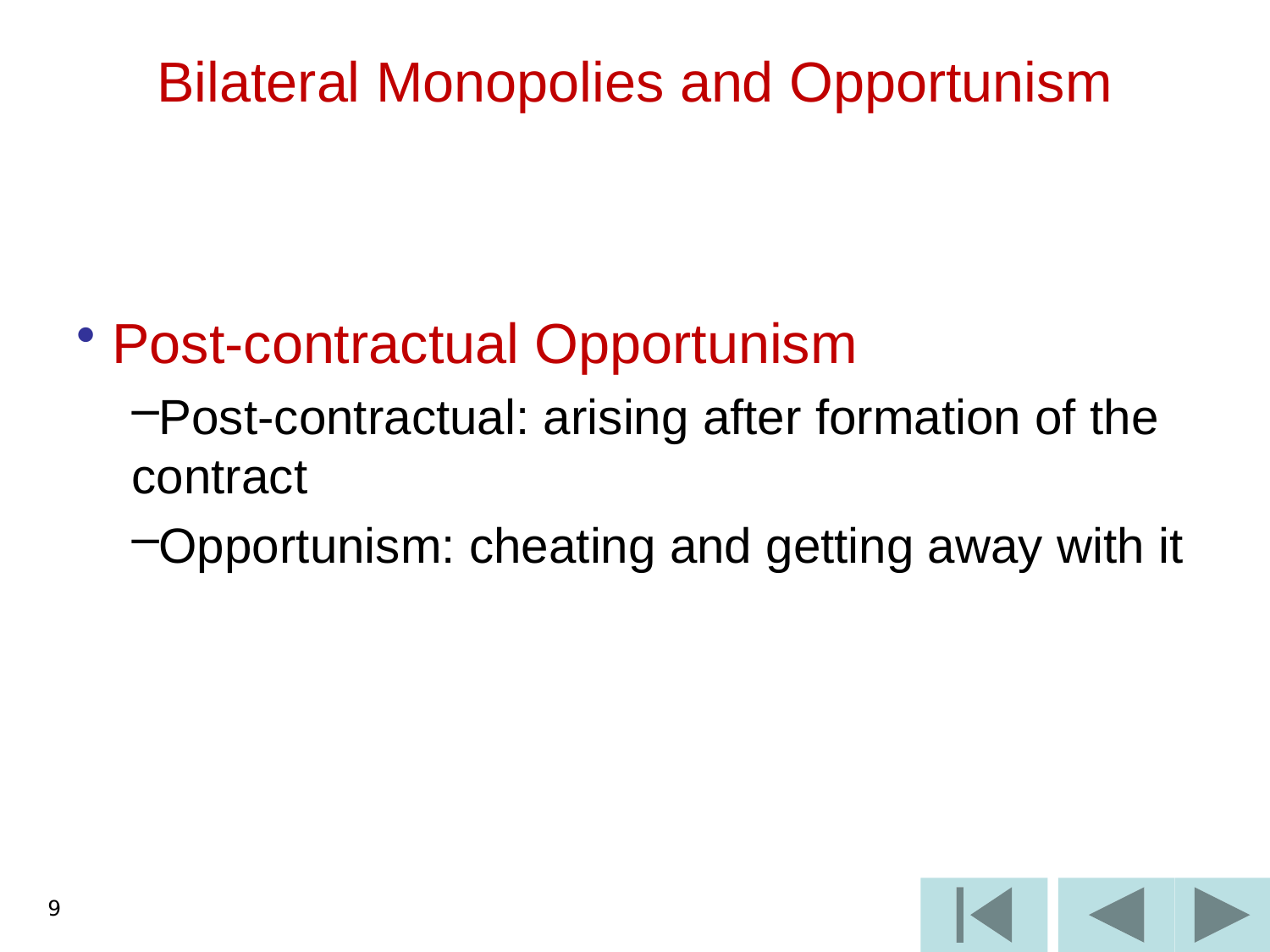

# Bilateral Monopolies and Opportunism

 Post-contractual Opportunism
Post-contractual: arising after formation of the contract
Opportunism: cheating and getting away with it
9